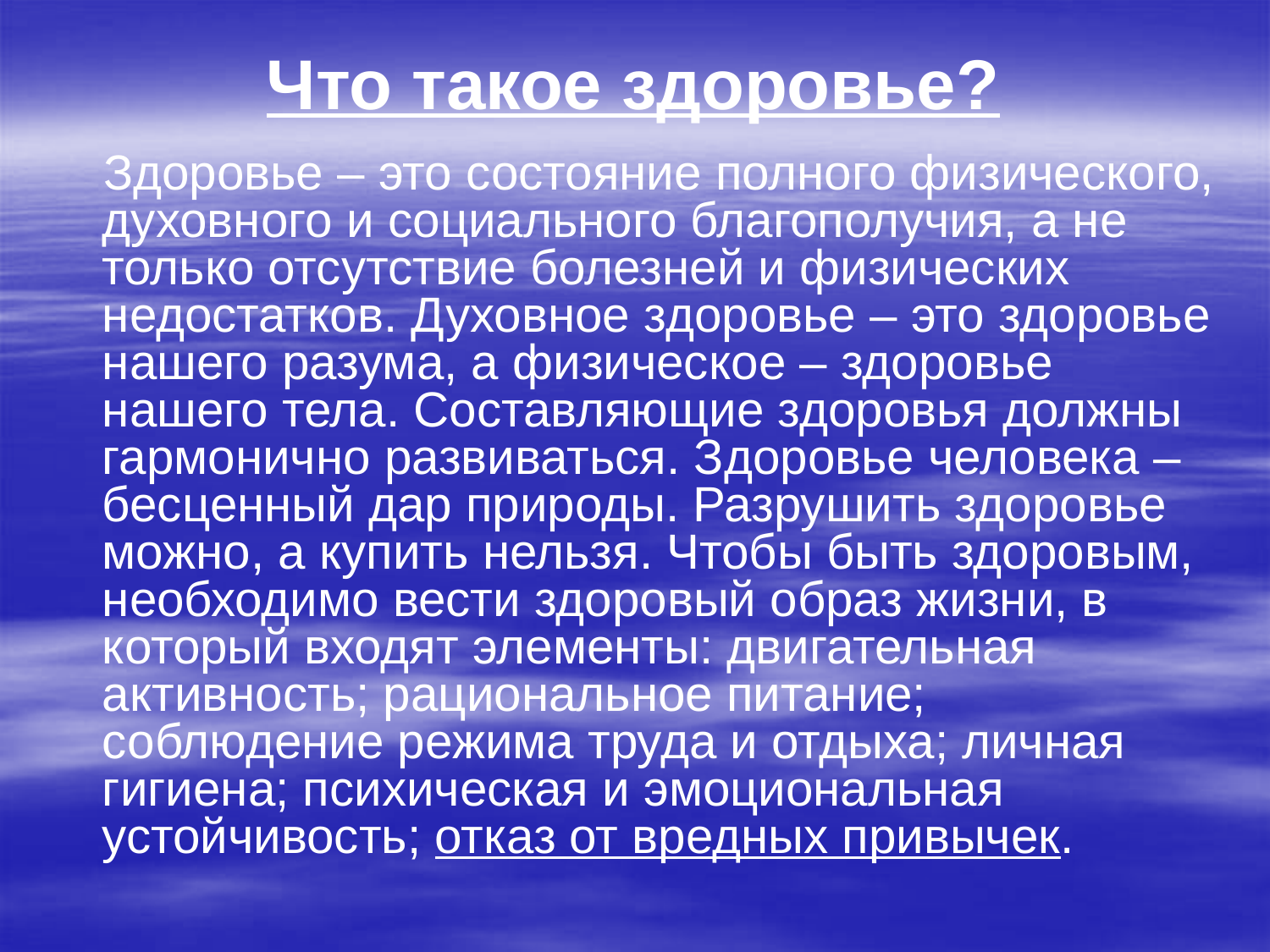

# Что такое здоровье?
     Здоровье – это состояние полного физического, духовного и социального благополучия, а не только отсутствие болезней и физических недостатков. Духовное здоровье – это здоровье нашего разума, а физическое – здоровье нашего тела. Составляющие здоровья должны гармонично развиваться. Здоровье человека – бесценный дар природы. Разрушить здоровье можно, а купить нельзя. Чтобы быть здоровым, необходимо вести здоровый образ жизни, в который входят элементы: двигательная активность; рациональное питание; соблюдение режима труда и отдыха; личная гигиена; психическая и эмоциональная устойчивость; отказ от вредных привычек.